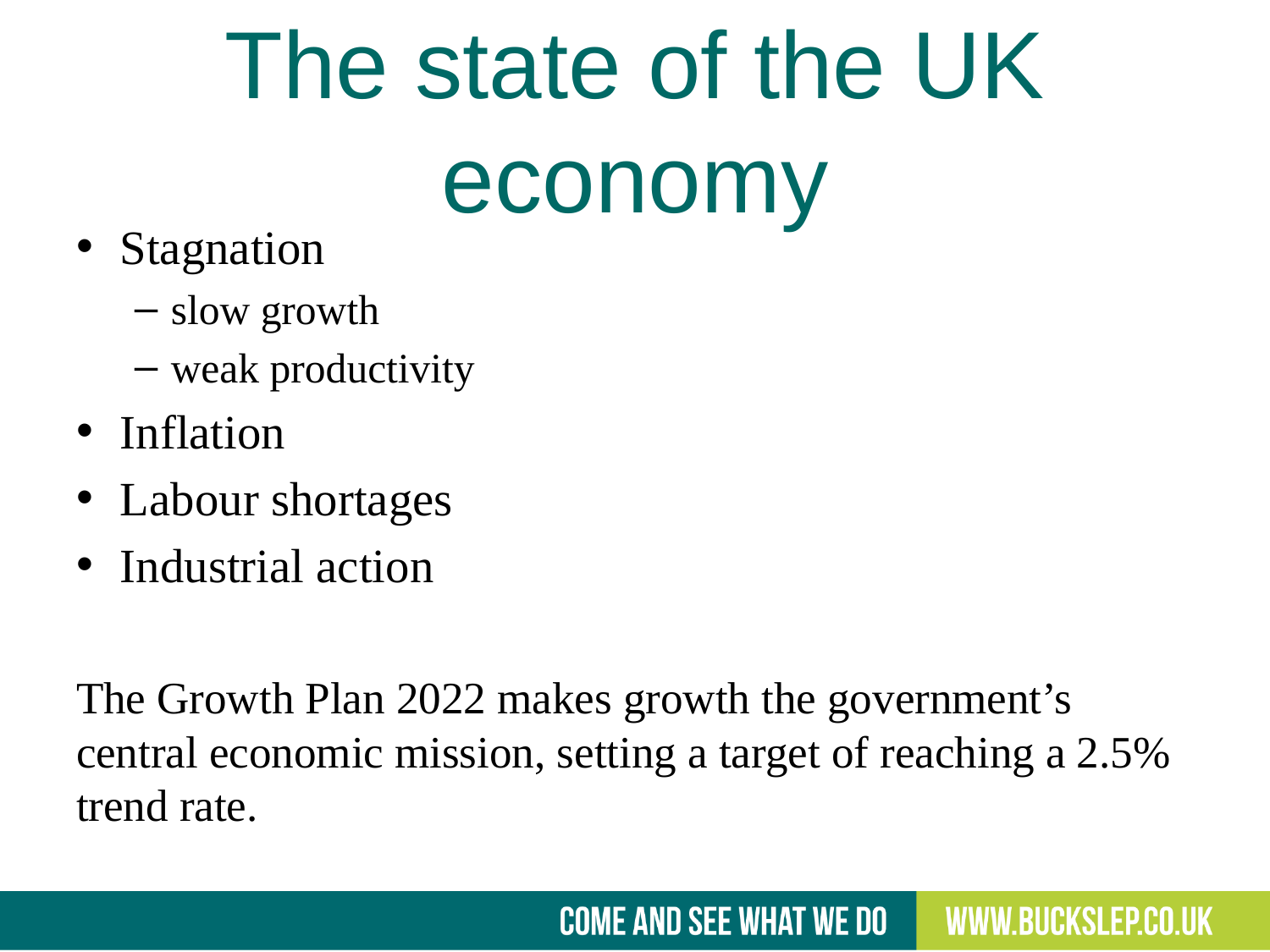

# The state of the UK economy
Stagnation
slow growth
weak productivity
Inflation
Labour shortages
Industrial action

The Growth Plan 2022 makes growth the government’s central economic mission, setting a target of reaching a 2.5% trend rate.